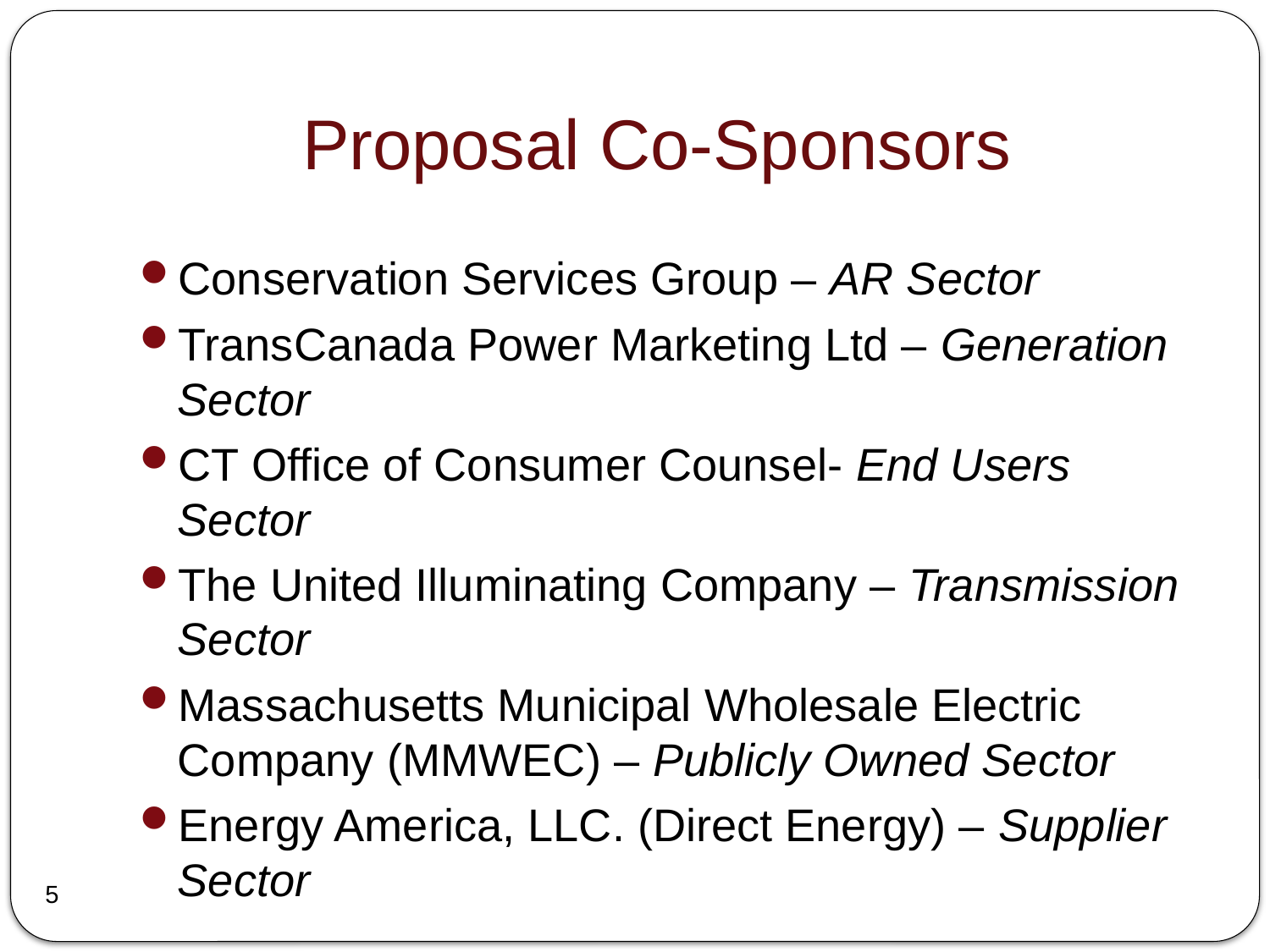

# Proposal Co-Sponsors
Conservation Services Group – AR Sector
TransCanada Power Marketing Ltd – Generation Sector
CT Office of Consumer Counsel- End Users Sector
The United Illuminating Company – Transmission Sector
Massachusetts Municipal Wholesale Electric Company (MMWEC) – Publicly Owned Sector
Energy America, LLC. (Direct Energy) – Supplier Sector
5